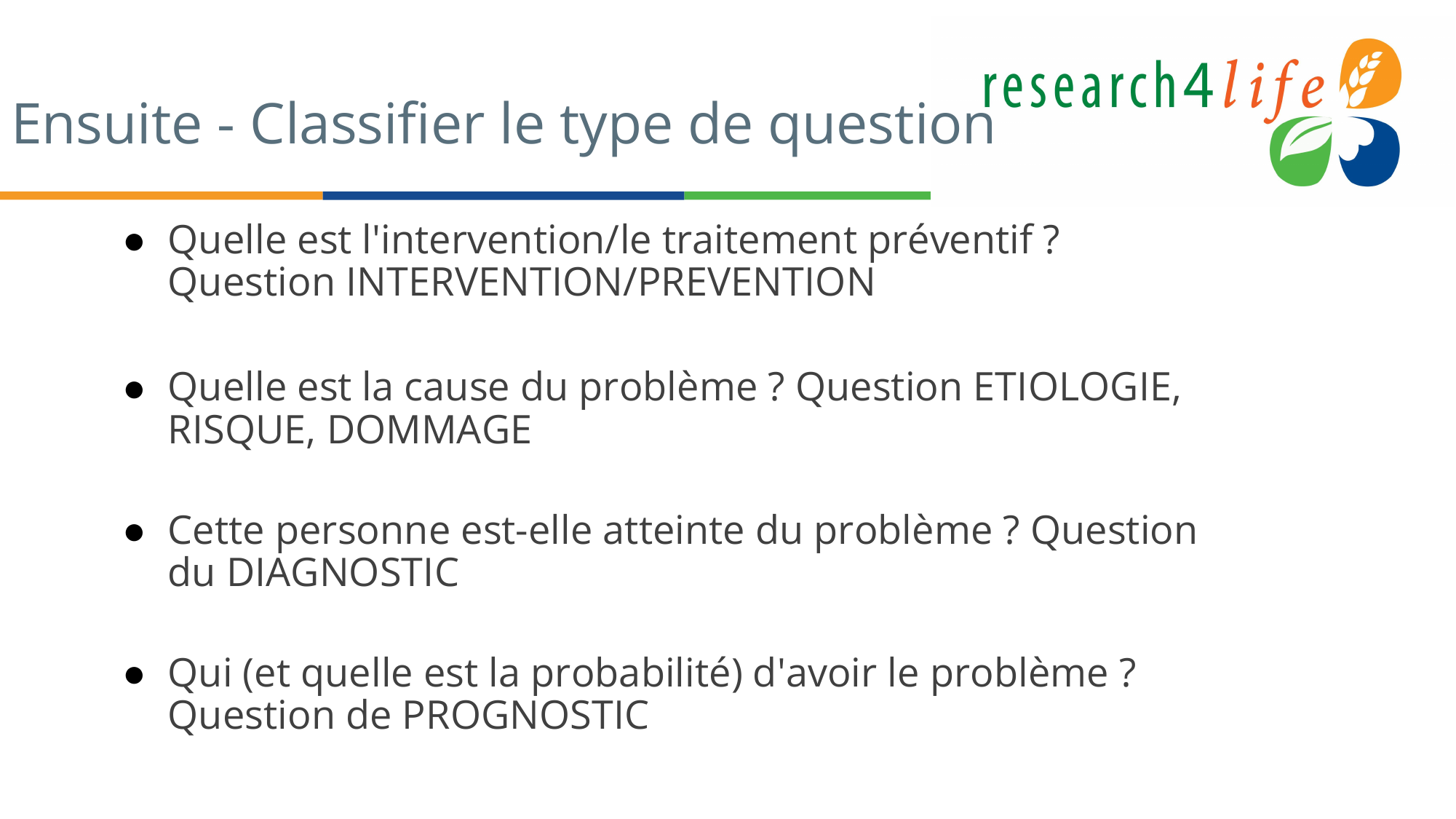

# Ensuite - Classifier le type de question
Quelle est l'intervention/le traitement préventif ?   Question INTERVENTION/PREVENTION
Quelle est la cause du problème ? Question ETIOLOGIE, RISQUE, DOMMAGE
Cette personne est-elle atteinte du problème ? Question du DIAGNOSTIC
Qui (et quelle est la probabilité) d'avoir le problème ? Question de PROGNOSTIC